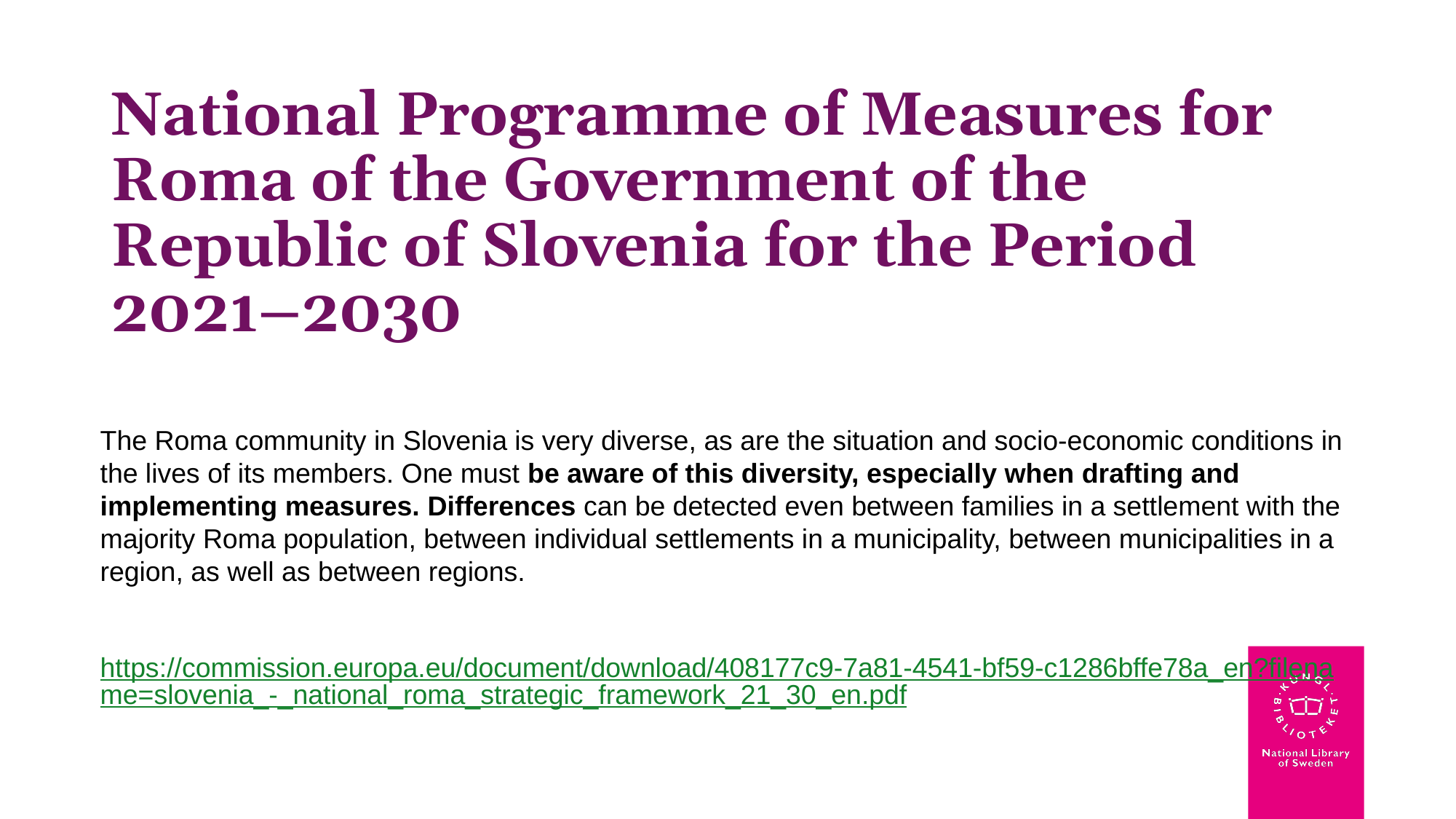

# National Programme of Measures for Roma of the Government of the Republic of Slovenia for the Period 2021–2030
The Roma community in Slovenia is very diverse, as are the situation and socio-economic conditions in the lives of its members. One must be aware of this diversity, especially when drafting and implementing measures. Differences can be detected even between families in a settlement with the majority Roma population, between individual settlements in a municipality, between municipalities in a region, as well as between regions.

https://commission.europa.eu/document/download/408177c9-7a81-4541-bf59-c1286bffe78a_en?filename=slovenia_-_national_roma_strategic_framework_21_30_en.pdf